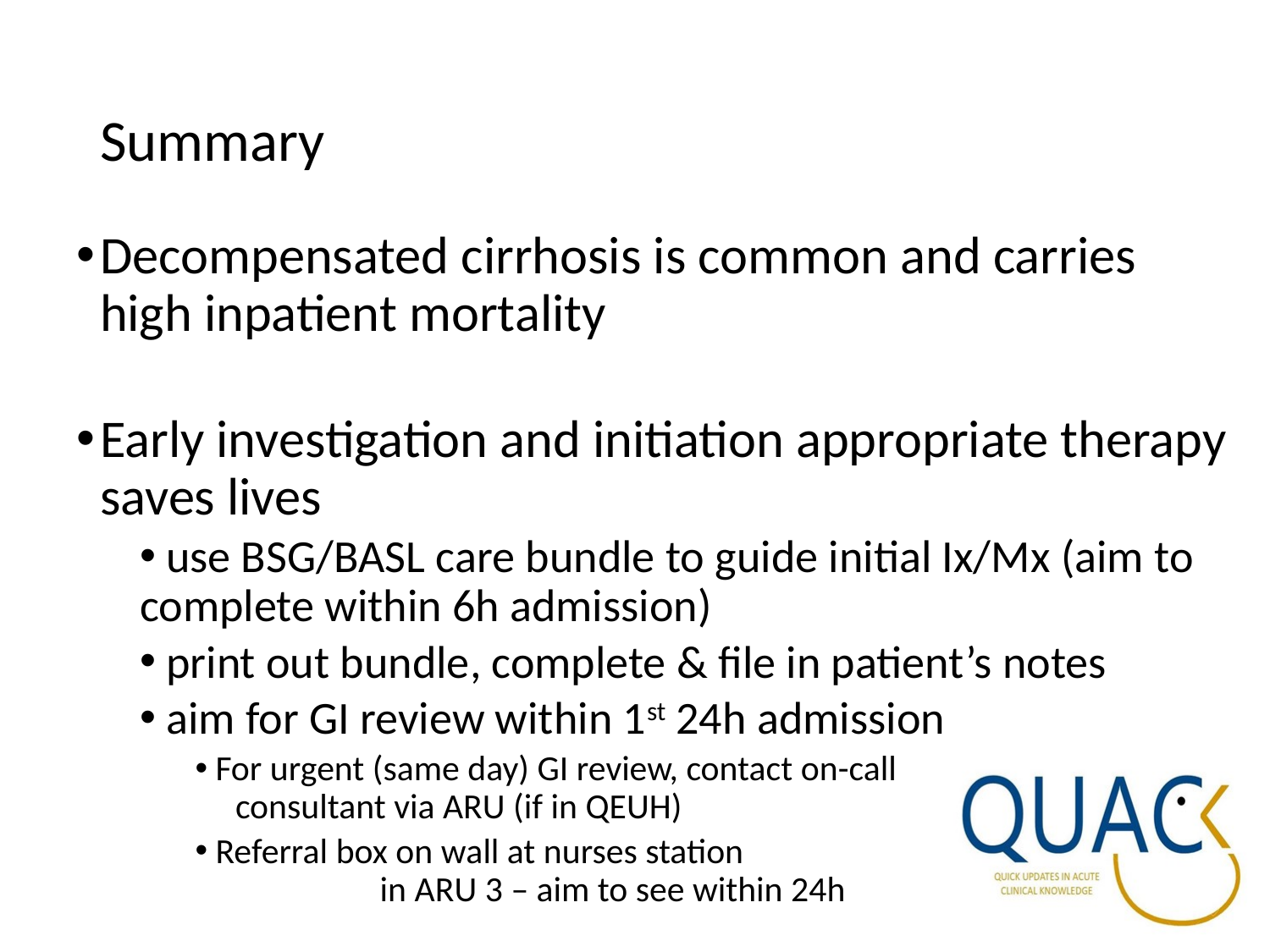

# Summary
Decompensated cirrhosis is common and carries high inpatient mortality

Early investigation and initiation appropriate therapy saves lives
 use BSG/BASL care bundle to guide initial Ix/Mx (aim to complete within 6h admission)
 print out bundle, complete & file in patient’s notes
 aim for GI review within 1st 24h admission
 For urgent (same day) GI review, contact on-call                                               consultant via ARU (if in QEUH)
 Referral box on wall at nurses station                                                                                    in ARU 3 – aim to see within 24h